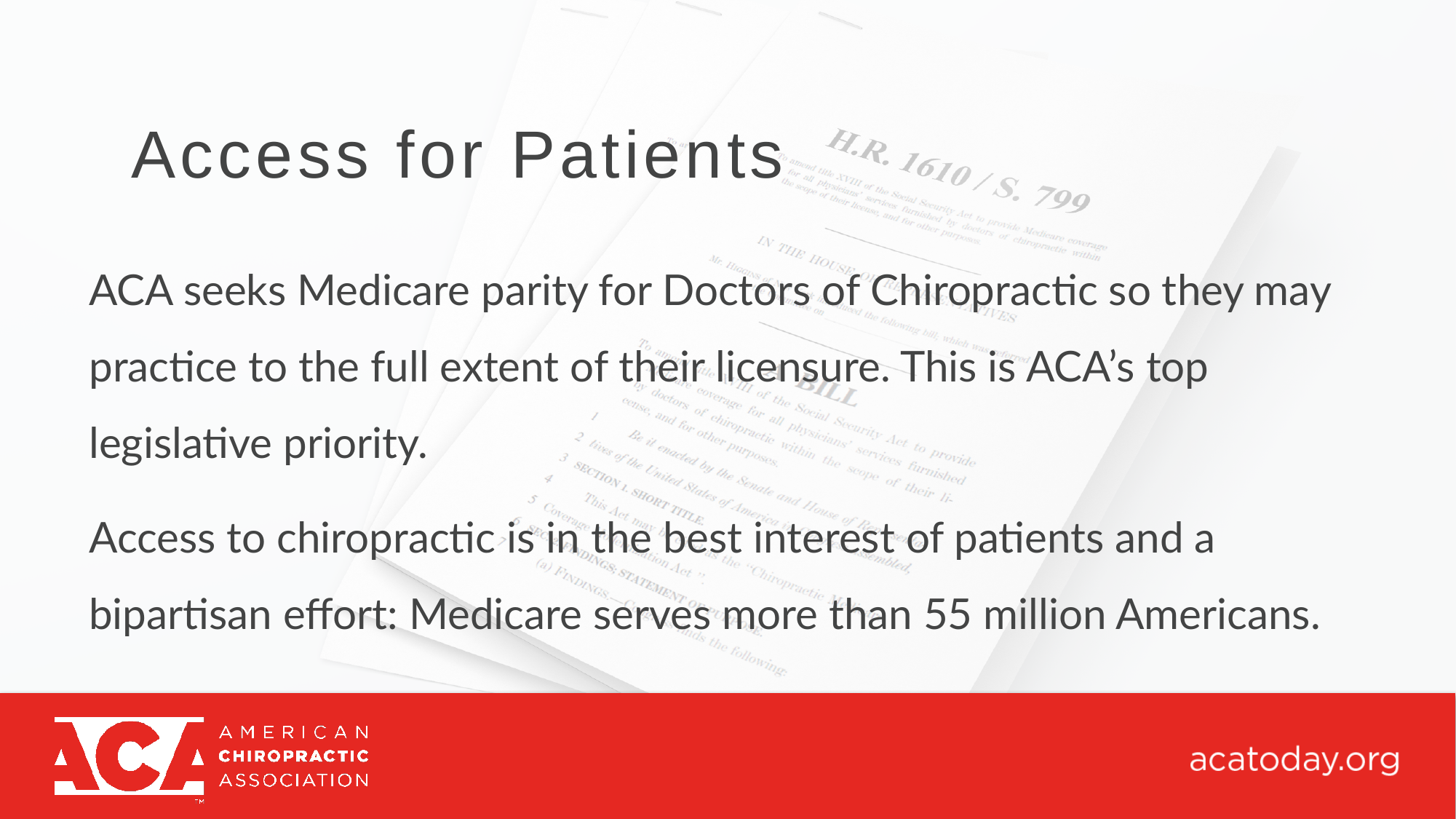

Access for Patients
ACA seeks Medicare parity for Doctors of Chiropractic so they may practice to the full extent of their licensure. This is ACA’s top legislative priority.
Access to chiropractic is in the best interest of patients and a bipartisan effort: Medicare serves more than 55 million Americans.